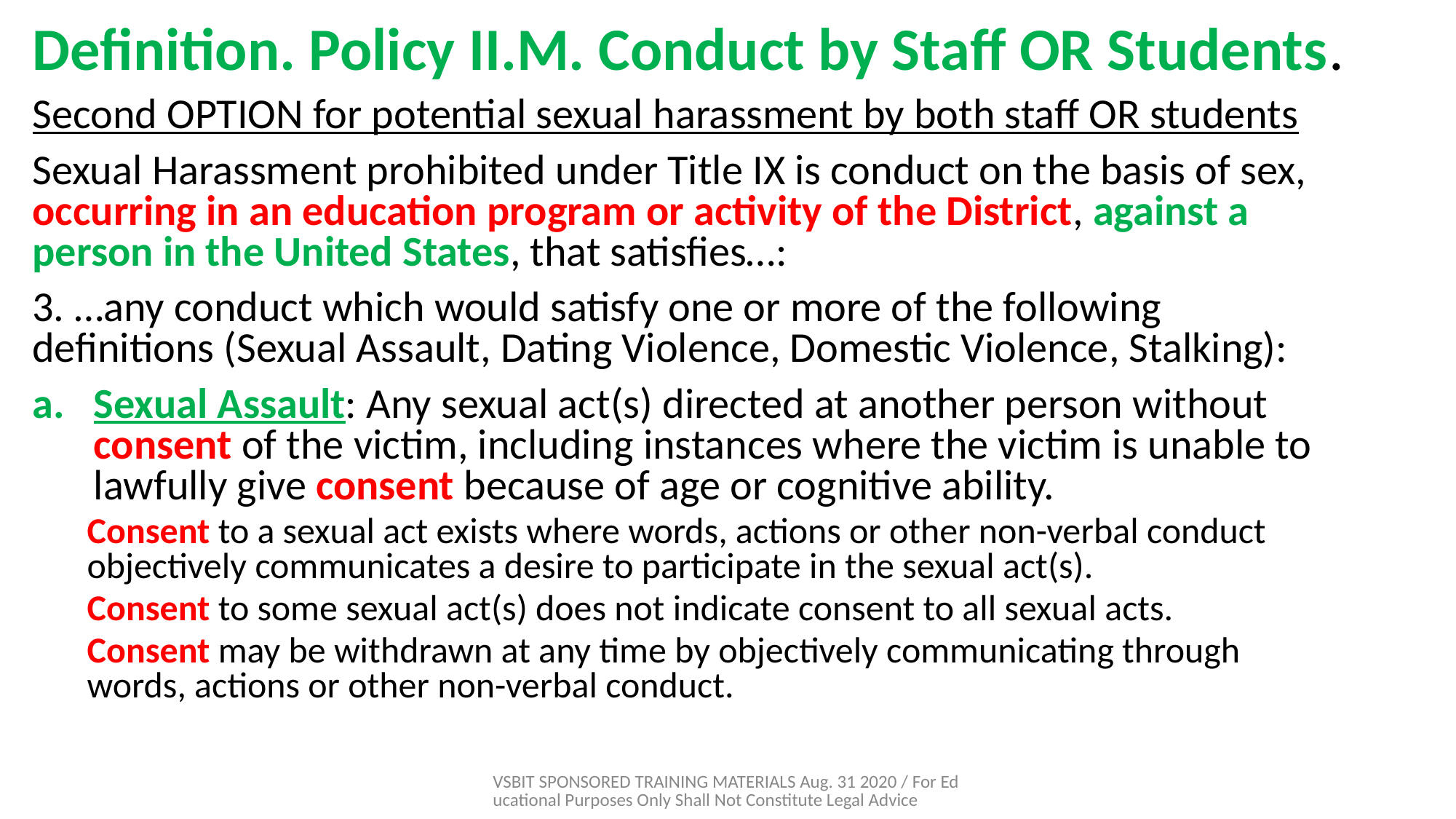

# Definition. Policy II.M. Conduct by Staff OR Students.
Second OPTION for potential sexual harassment by both staff OR students
Sexual Harassment prohibited under Title IX is conduct on the basis of sex, occurring in an education program or activity of the District, against a person in the United States, that satisfies…:
3. …any conduct which would satisfy one or more of the following definitions (Sexual Assault, Dating Violence, Domestic Violence, Stalking):
Sexual Assault: Any sexual act(s) directed at another person without consent of the victim, including instances where the victim is unable to lawfully give consent because of age or cognitive ability.
Consent to a sexual act exists where words, actions or other non-verbal conduct objectively communicates a desire to participate in the sexual act(s).
Consent to some sexual act(s) does not indicate consent to all sexual acts.
Consent may be withdrawn at any time by objectively communicating through words, actions or other non-verbal conduct.

VSBIT SPONSORED TRAINING MATERIALS Aug. 31 2020 / For Educational Purposes Only Shall Not Constitute Legal Advice